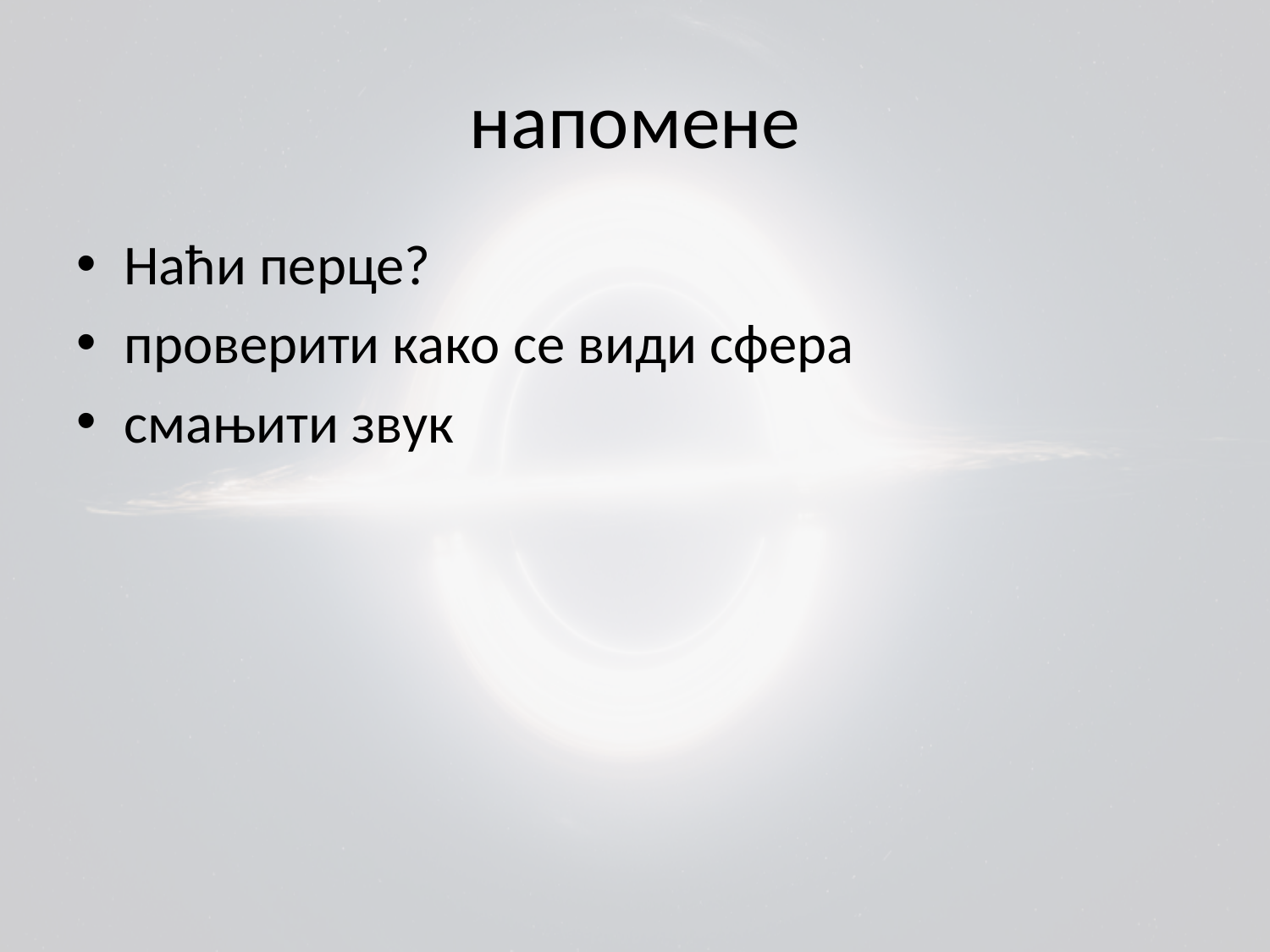

# напомене
Наћи перце?
проверити како се види сфера
смањити звук